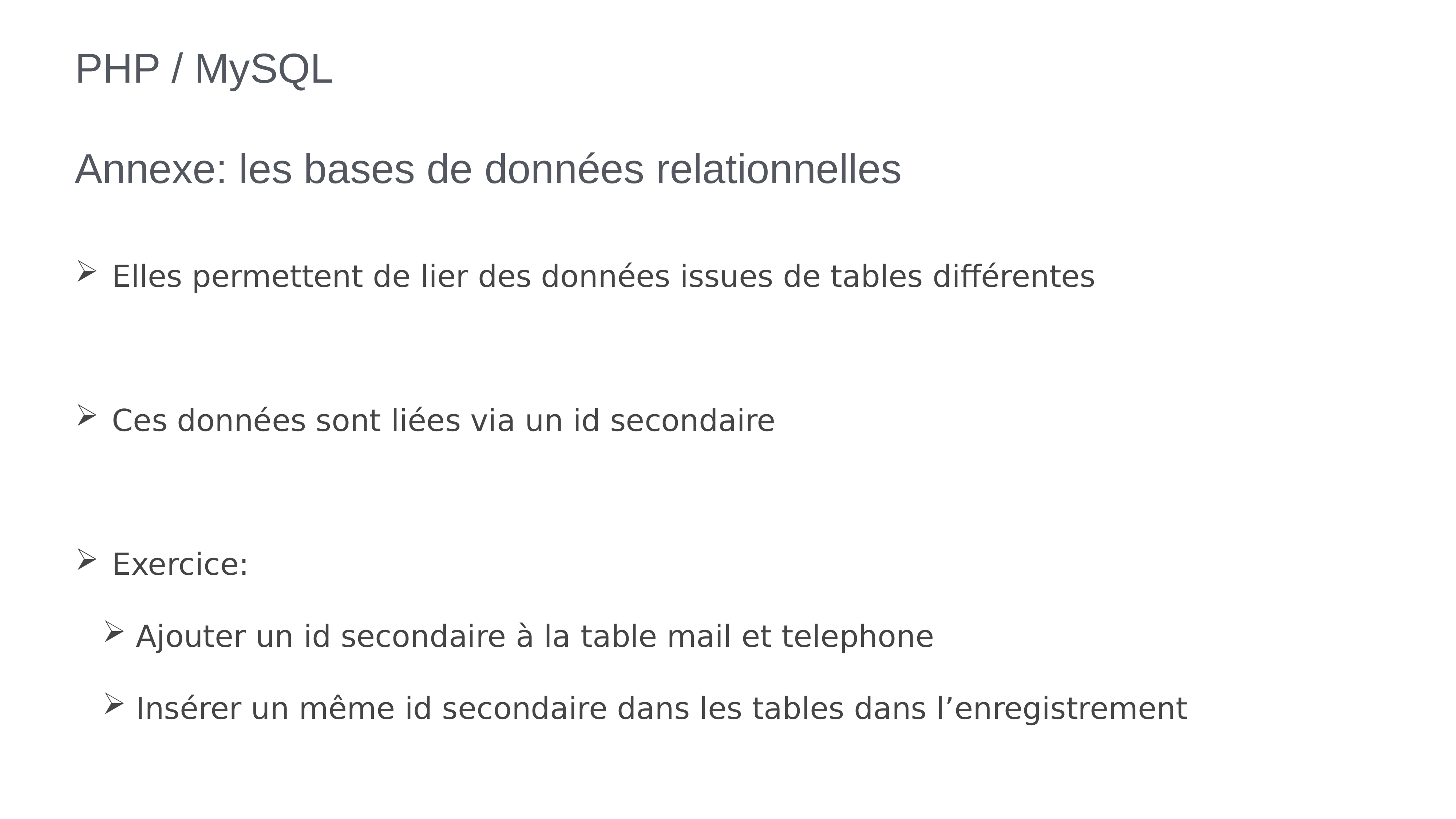

# PHP / MySQL
Annexe: les bases de données relationnelles
 Elles permettent de lier des données issues de tables différentes

 Ces données sont liées via un id secondaire

 Exercice:
 Ajouter un id secondaire à la table mail et telephone
 Insérer un même id secondaire dans les tables dans l’enregistrement